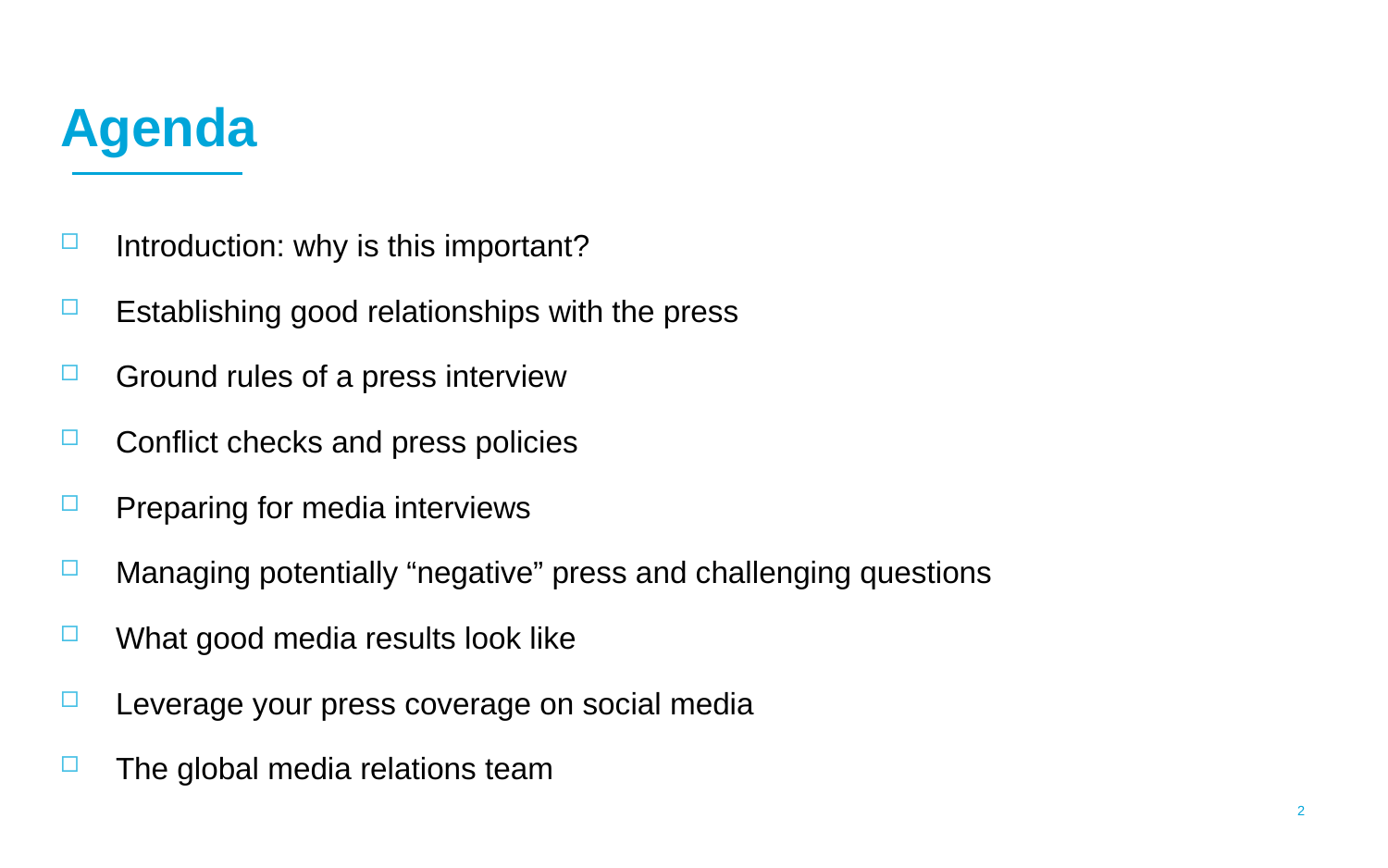

# Agenda
Introduction: why is this important?
Establishing good relationships with the press
Ground rules of a press interview
Conflict checks and press policies
Preparing for media interviews
Managing potentially “negative” press and challenging questions
What good media results look like
Leverage your press coverage on social media
The global media relations team

2